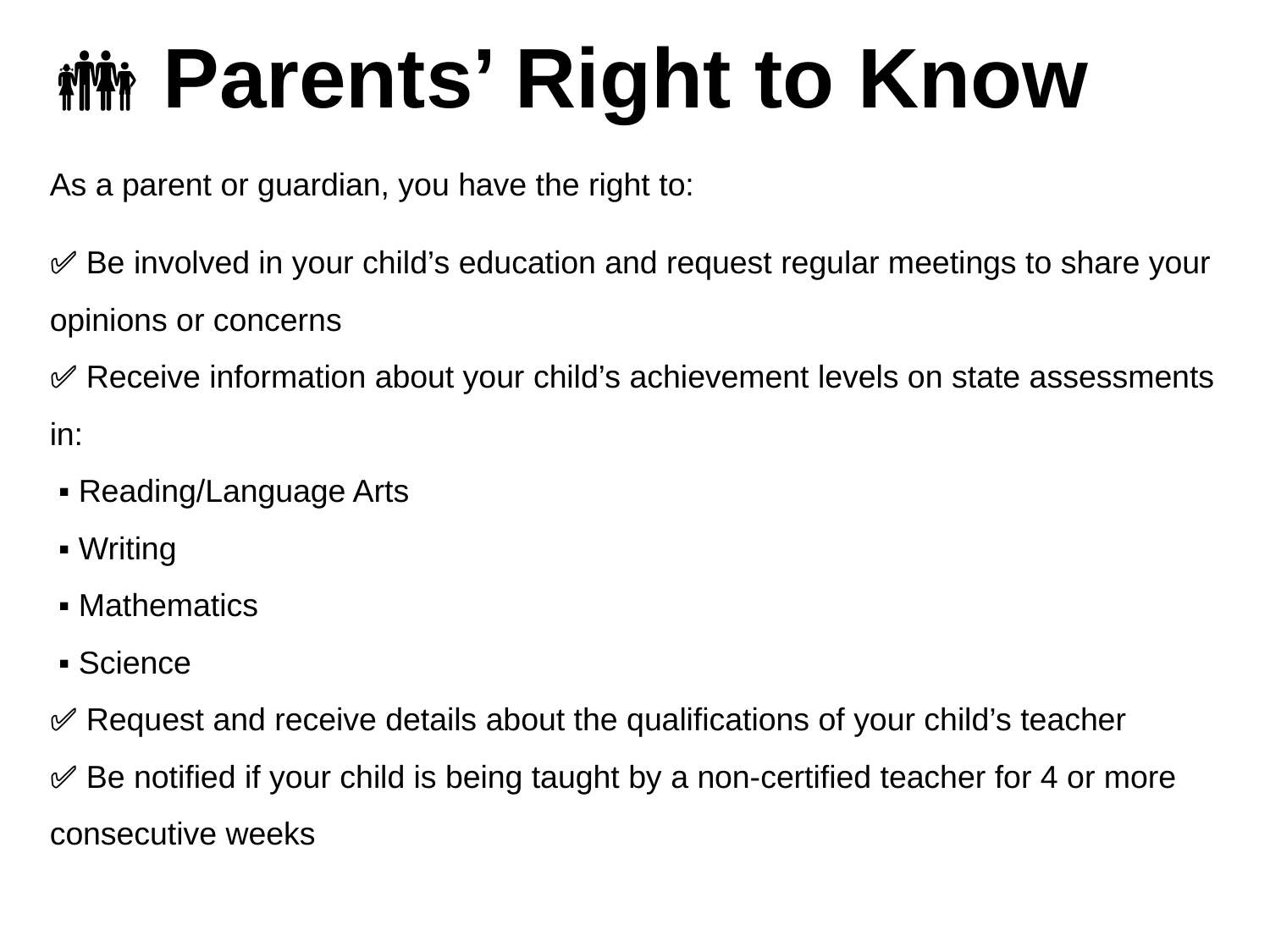

👪 Parents’ Right to Know
As a parent or guardian, you have the right to:
✅ Be involved in your child’s education and request regular meetings to share your opinions or concerns
✅ Receive information about your child’s achievement levels on state assessments in:
 ▪️ Reading/Language Arts
 ▪️ Writing
 ▪️ Mathematics
 ▪️ Science
✅ Request and receive details about the qualifications of your child’s teacher
✅ Be notified if your child is being taught by a non-certified teacher for 4 or more consecutive weeks